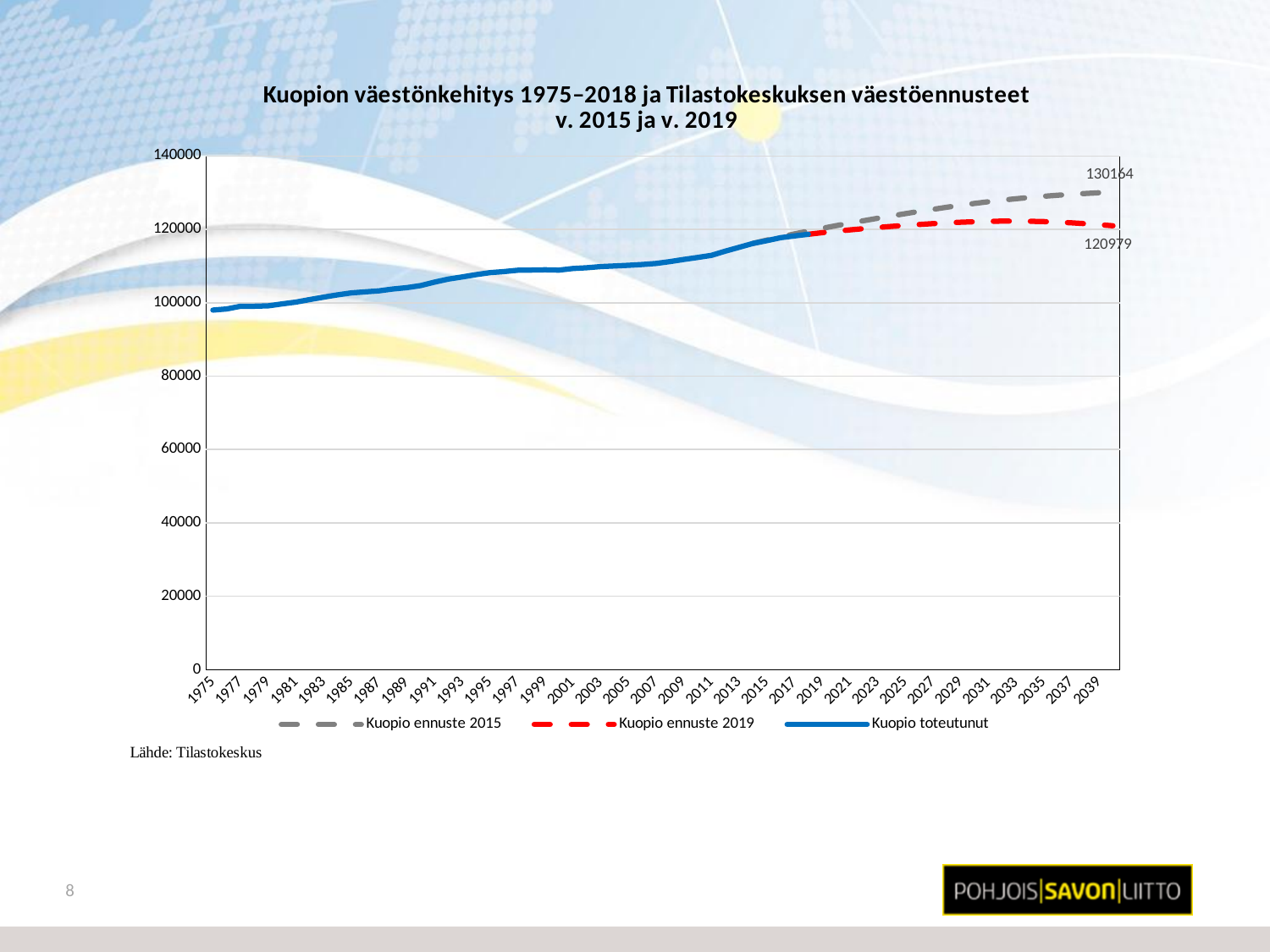

### Chart: Kuopion väestönkehitys 1975–2018 ja Tilastokeskuksen väestöennusteet
v. 2015 ja v. 2019

| Category | Kuopio ennuste 2015 | Kuopio ennuste 2019 | Kuopio toteutunut |
|---|---|---|---|
| 1975 | None | None | 98002.0 |
| 1976 | None | None | 98310.0 |
| 1977 | None | None | 99054.0 |
| 1978 | None | None | 99042.0 |
| 1979 | None | None | 99160.0 |
| 1980 | None | None | 99687.0 |
| 1981 | None | None | 100178.0 |
| 1982 | None | None | 100878.0 |
| 1983 | None | None | 101529.0 |
| 1984 | None | None | 102151.0 |
| 1985 | None | None | 102686.0 |
| 1986 | None | None | 102977.0 |
| 1987 | None | None | 103245.0 |
| 1988 | None | None | 103745.0 |
| 1989 | None | None | 104118.0 |
| 1990 | None | None | 104675.0 |
| 1991 | None | None | 105619.0 |
| 1992 | None | None | 106445.0 |
| 1993 | None | None | 107032.0 |
| 1994 | None | None | 107654.0 |
| 1995 | None | None | 108199.0 |
| 1996 | None | None | 108492.0 |
| 1997 | None | None | 108854.0 |
| 1998 | None | None | 108915.0 |
| 1999 | None | None | 108976.0 |
| 2000 | None | None | 108890.0 |
| 2001 | None | None | 109338.0 |
| 2002 | None | None | 109539.0 |
| 2003 | None | None | 109849.0 |
| 2004 | None | None | 110025.0 |
| 2005 | None | None | 110208.0 |
| 2006 | None | None | 110417.0 |
| 2007 | None | None | 110713.0 |
| 2008 | None | None | 111218.0 |
| 2009 | None | None | 111799.0 |
| 2010 | None | None | 112336.0 |
| 2011 | None | None | 112919.0 |
| 2012 | None | None | 114055.0 |
| 2013 | None | None | 115108.0 |
| 2014 | 116171.0 | None | 116171.0 |
| 2015 | 117064.0 | None | 116921.0 |
| 2016 | 117938.0 | None | 117740.0 |
| 2017 | 118758.0 | None | 118209.0 |
| 2018 | 119539.0 | 118664.0 | 118664.0 |
| 2019 | 120282.0 | 119097.0 | None |
| 2020 | 121001.0 | 119490.0 | None |
| 2021 | 121694.0 | 119862.0 | None |
| 2022 | 122369.0 | 120199.0 | None |
| 2023 | 123023.0 | 120514.0 | None |
| 2024 | 123660.0 | 120809.0 | None |
| 2025 | 124280.0 | 121078.0 | None |
| 2026 | 124883.0 | 121330.0 | None |
| 2027 | 125465.0 | 121561.0 | None |
| 2028 | 126027.0 | 121767.0 | None |
| 2029 | 126565.0 | 121944.0 | None |
| 2030 | 127067.0 | 122086.0 | None |
| 2031 | 127535.0 | 122190.0 | None |
| 2032 | 127961.0 | 122247.0 | None |
| 2033 | 128348.0 | 122254.0 | None |
| 2034 | 128697.0 | 122209.0 | None |
| 2035 | 129011.0 | 122118.0 | None |
| 2036 | 129294.0 | 121975.0 | None |
| 2037 | 129548.0 | 121783.0 | None |
| 2038 | 129777.0 | 121547.0 | None |
| 2039 | 129981.0 | 121276.0 | None |
| 2040 | 130164.0 | 120979.0 | None |
8